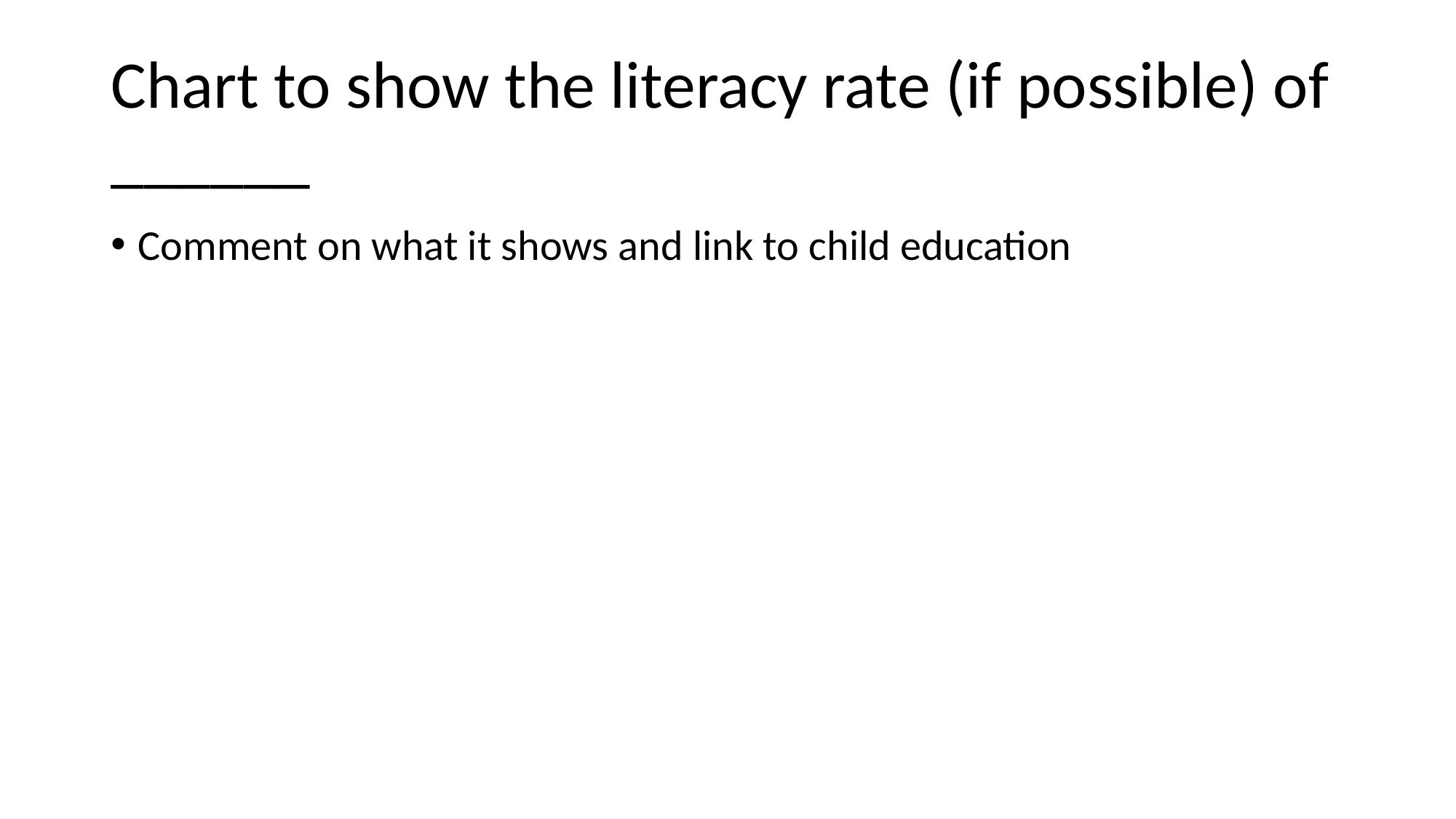

# Chart to show the literacy rate (if possible) of ______
Comment on what it shows and link to child education